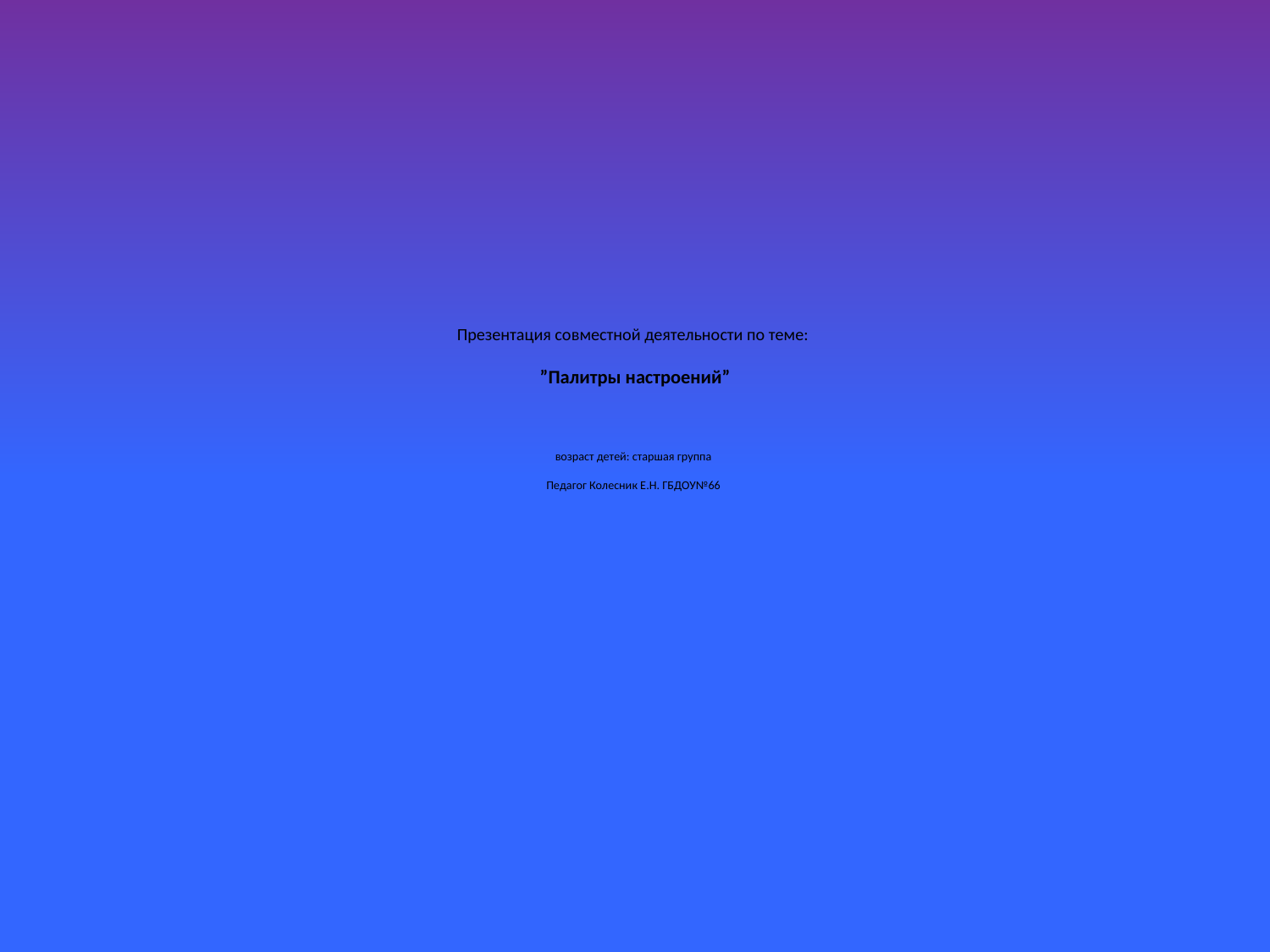

# Презентация совместной деятельности по теме: ”Палитры настроений” возраст детей: старшая группа Педагог Колесник Е.Н. ГБДОУ№66